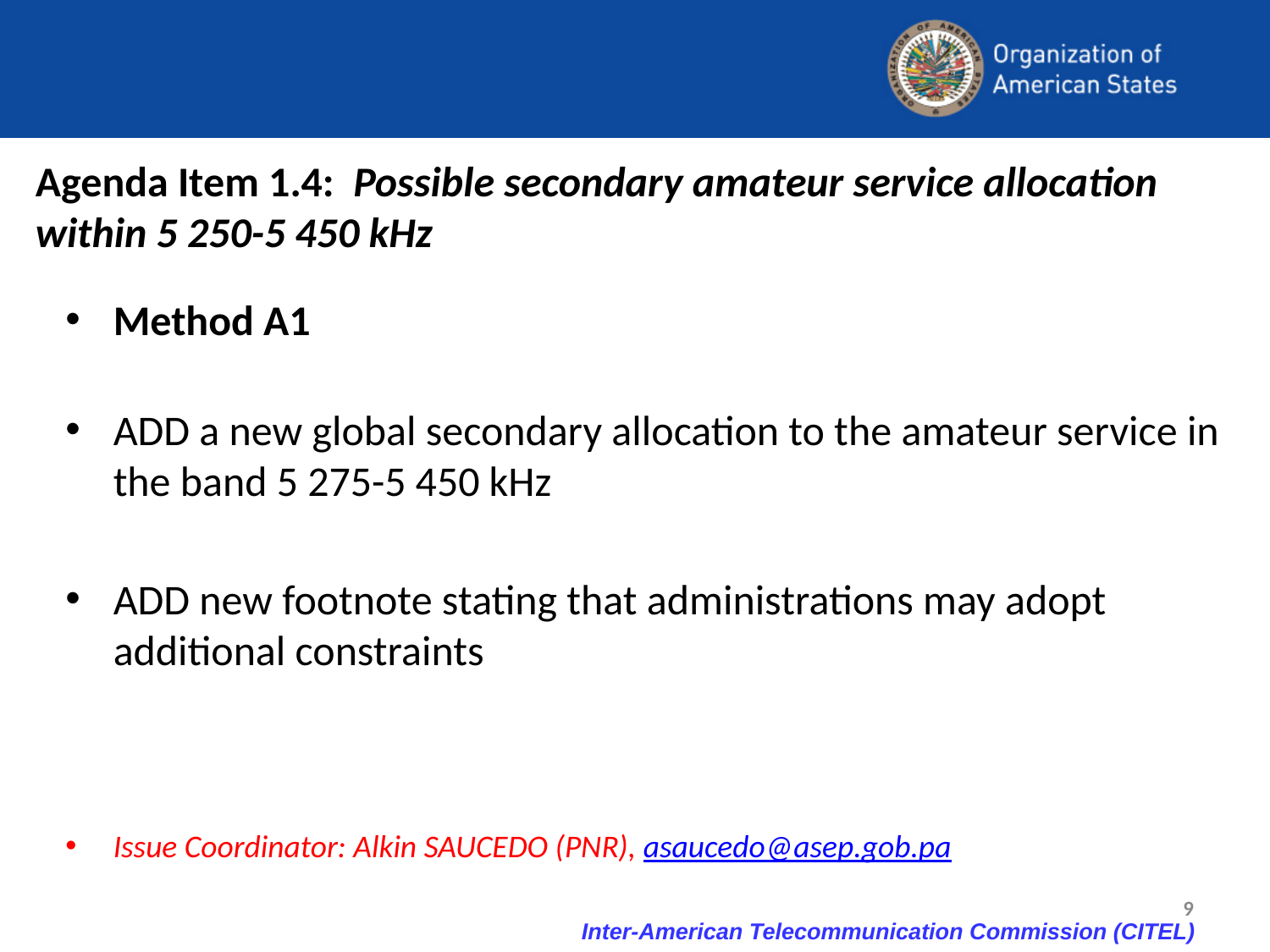

# Agenda Item 1.4:  Possible secondary amateur service allocation within 5 250-5 450 kHz
Method A1

ADD a new global secondary allocation to the amateur service in the band 5 275-5 450 kHz

ADD new footnote stating that administrations may adopt additional constraints

Issue Coordinator: Alkin SAUCEDO (PNR), asaucedo@asep.gob.pa

9